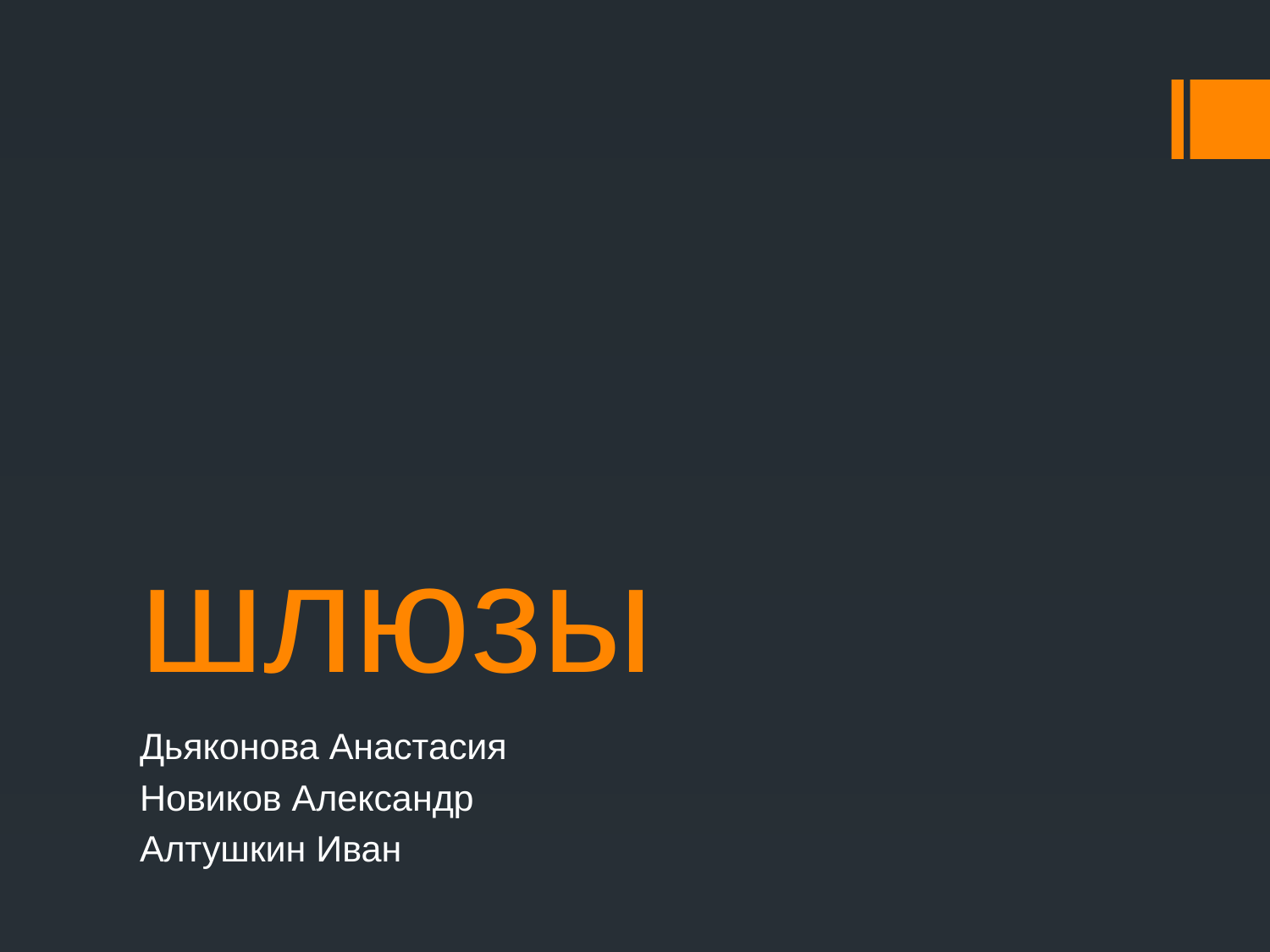

# шлюзы
Дьяконова Анастасия
Новиков Александр
Алтушкин Иван